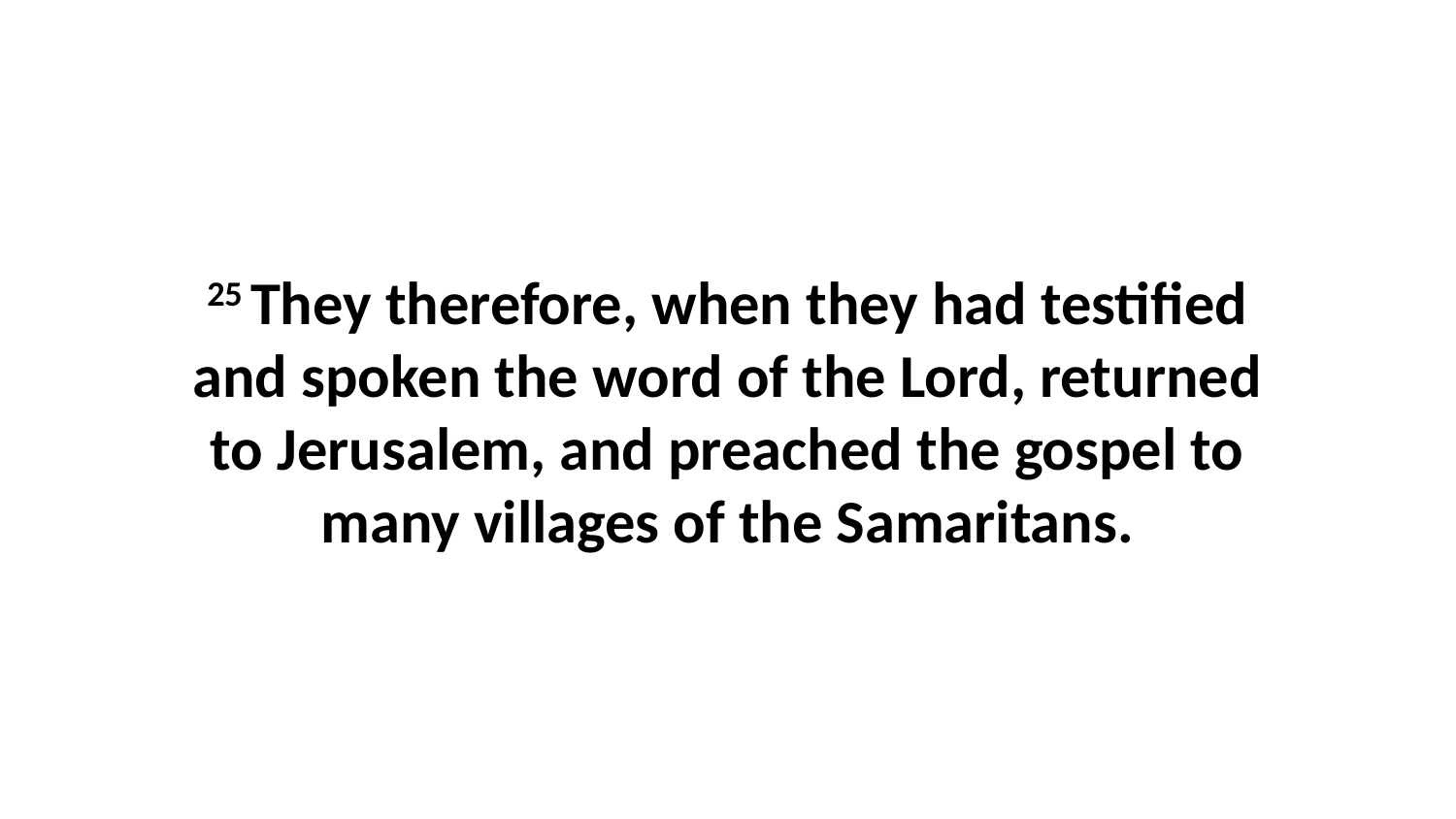

25 They therefore, when they had testified and spoken the word of the Lord, returned to Jerusalem, and preached the gospel to many villages of the Samaritans.